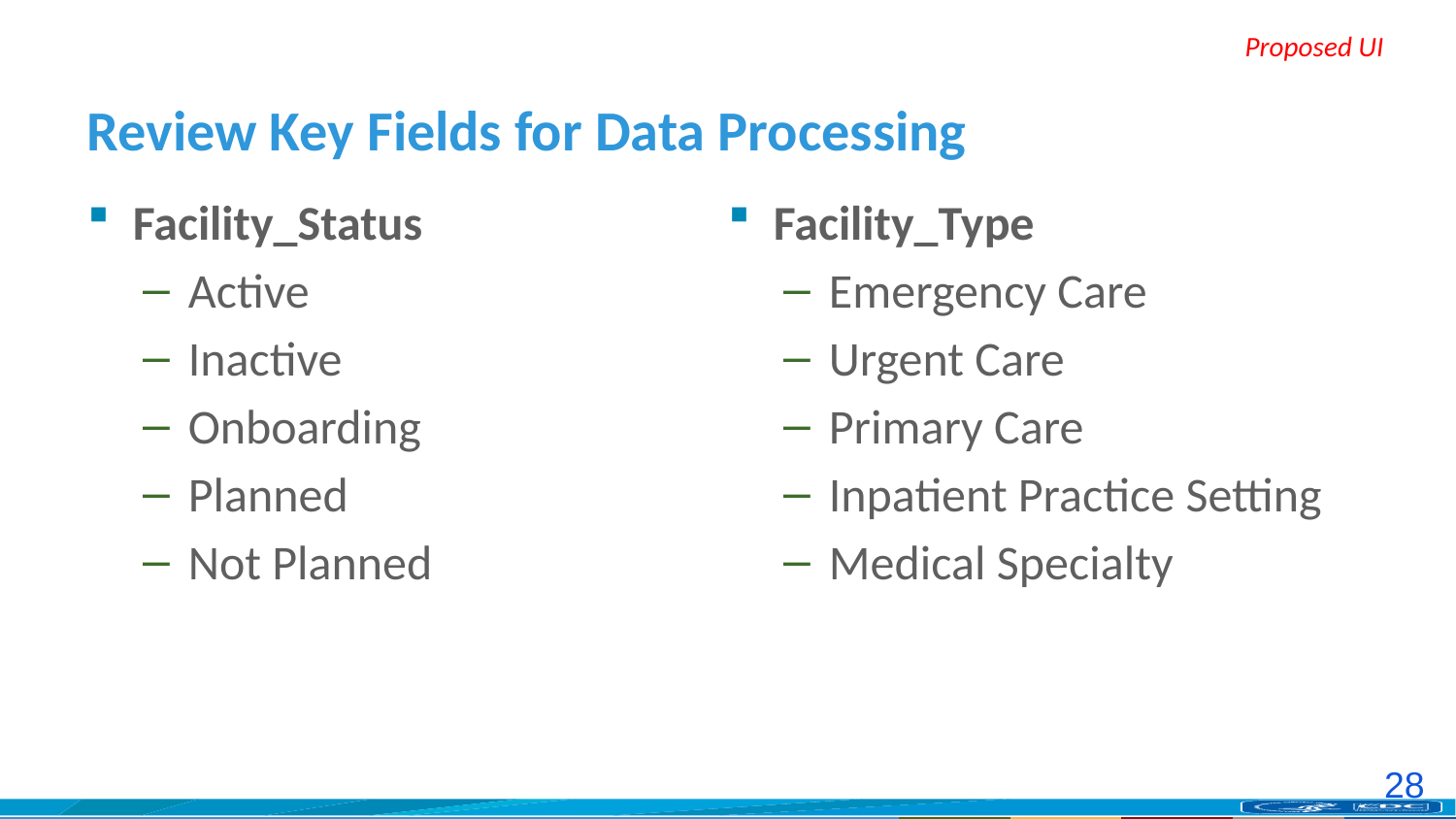

# Review Key Fields for Data Processing
Facility_Status
Active
Inactive
Onboarding
Planned
Not Planned

Facility_Type
Emergency Care
Urgent Care
Primary Care
Inpatient Practice Setting
Medical Specialty